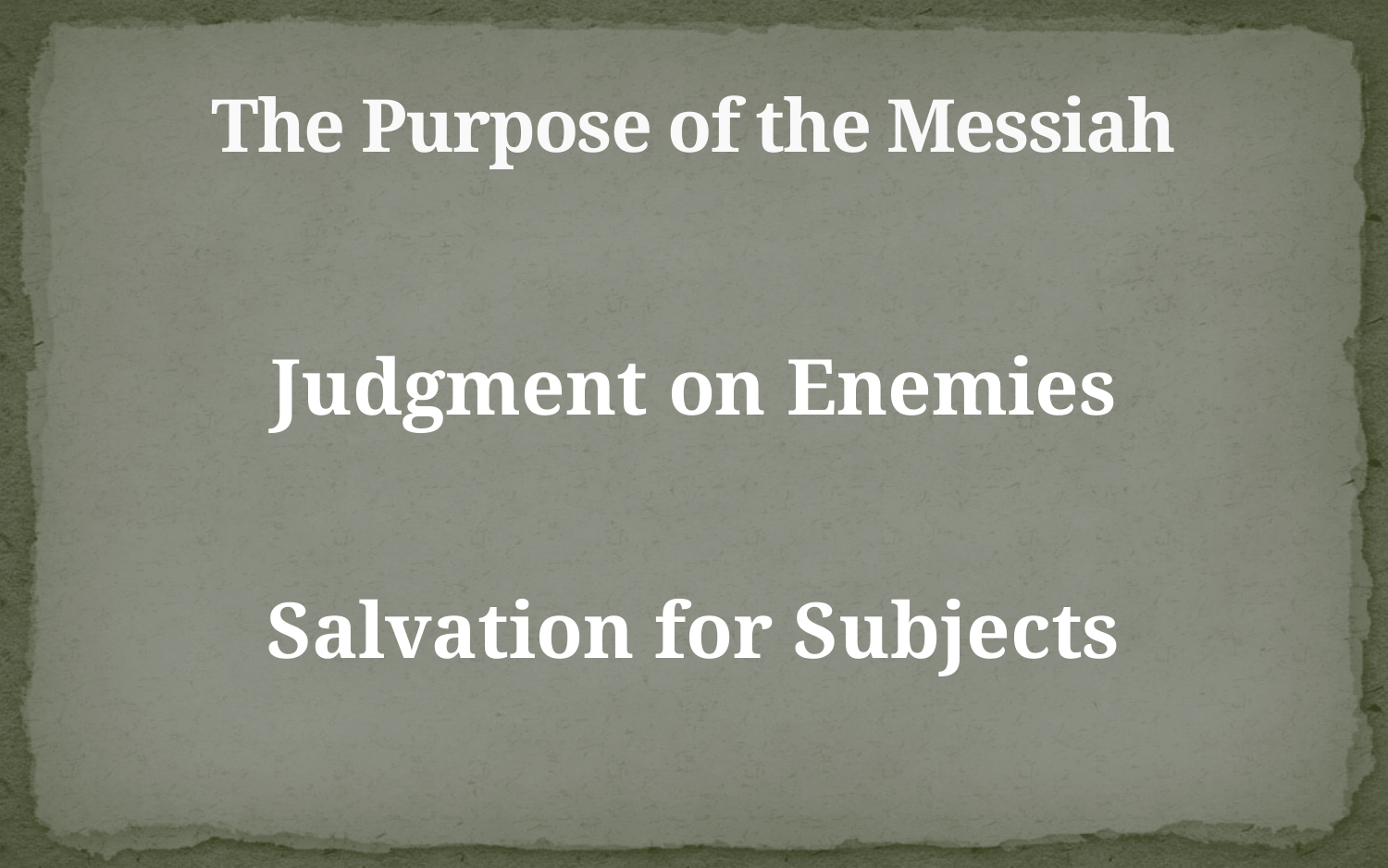

# The Purpose of the Messiah
Judgment on Enemies
Salvation for Subjects